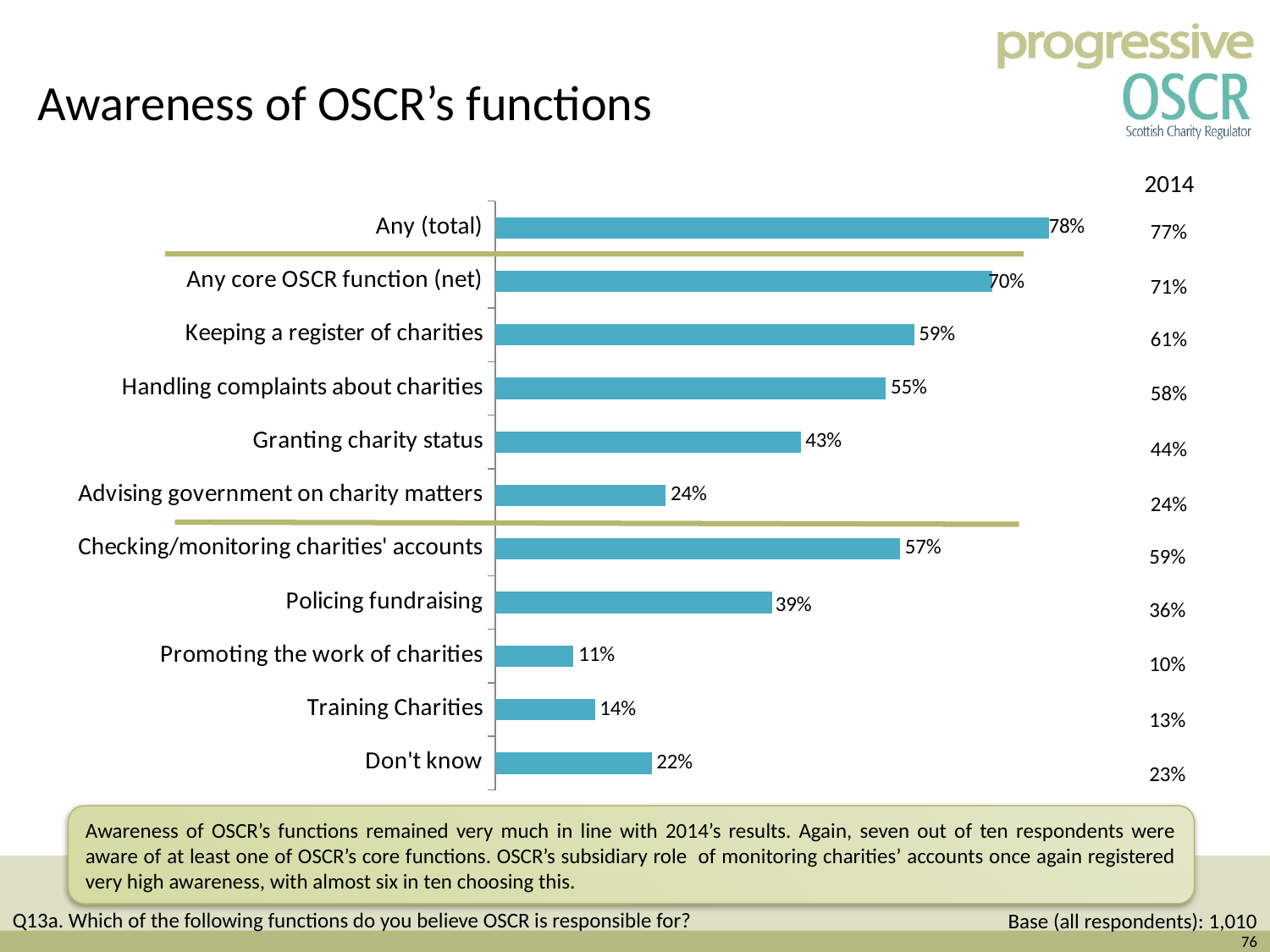

Awareness of OSCR’s functions
2014

### Chart

| Category | 2016 (B:1,010) |
|---|---|
| Don't know | 0.22 |
| Training Charities | 0.14 |
| Promoting the work of charities | 0.11 |
| Policing fundraising | 0.39000000000000057 |
| Checking/monitoring charities' accounts | 0.57 |
| Advising government on charity matters | 0.2400000000000002 |
| Granting charity status | 0.4300000000000004 |
| Handling complaints about charities | 0.55 |
| Keeping a register of charities | 0.59 |
| Any core OSCR function (net) | 0.7000000000000006 |
| Any (total) | 0.78 |
77%
71%
61%
58%
44%

24%
59%
36%
10%
13%
23%
Awareness of OSCR’s functions remained very much in line with 2014’s results. Again, seven out of ten respondents were aware of at least one of OSCR’s core functions. OSCR’s subsidiary role  of monitoring charities’ accounts once again registered very high awareness, with almost six in ten choosing this.
Q13a. Which of the following functions do you believe OSCR is responsible for?

Base (all respondents): 1,010
76